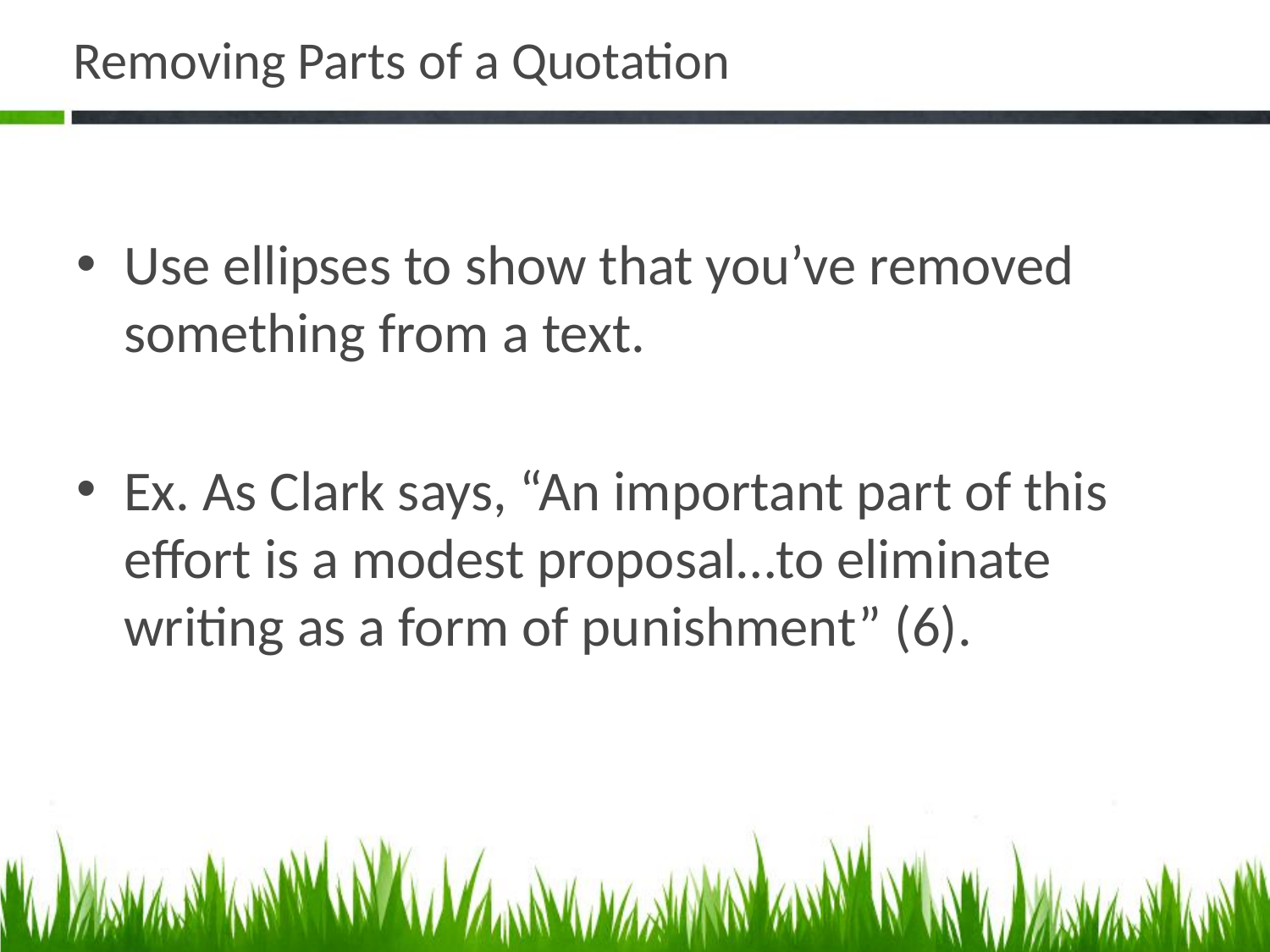

# Removing Parts of a Quotation
Use ellipses to show that you’ve removed something from a text.

Ex. As Clark says, “An important part of this effort is a modest proposal…to eliminate writing as a form of punishment” (6).